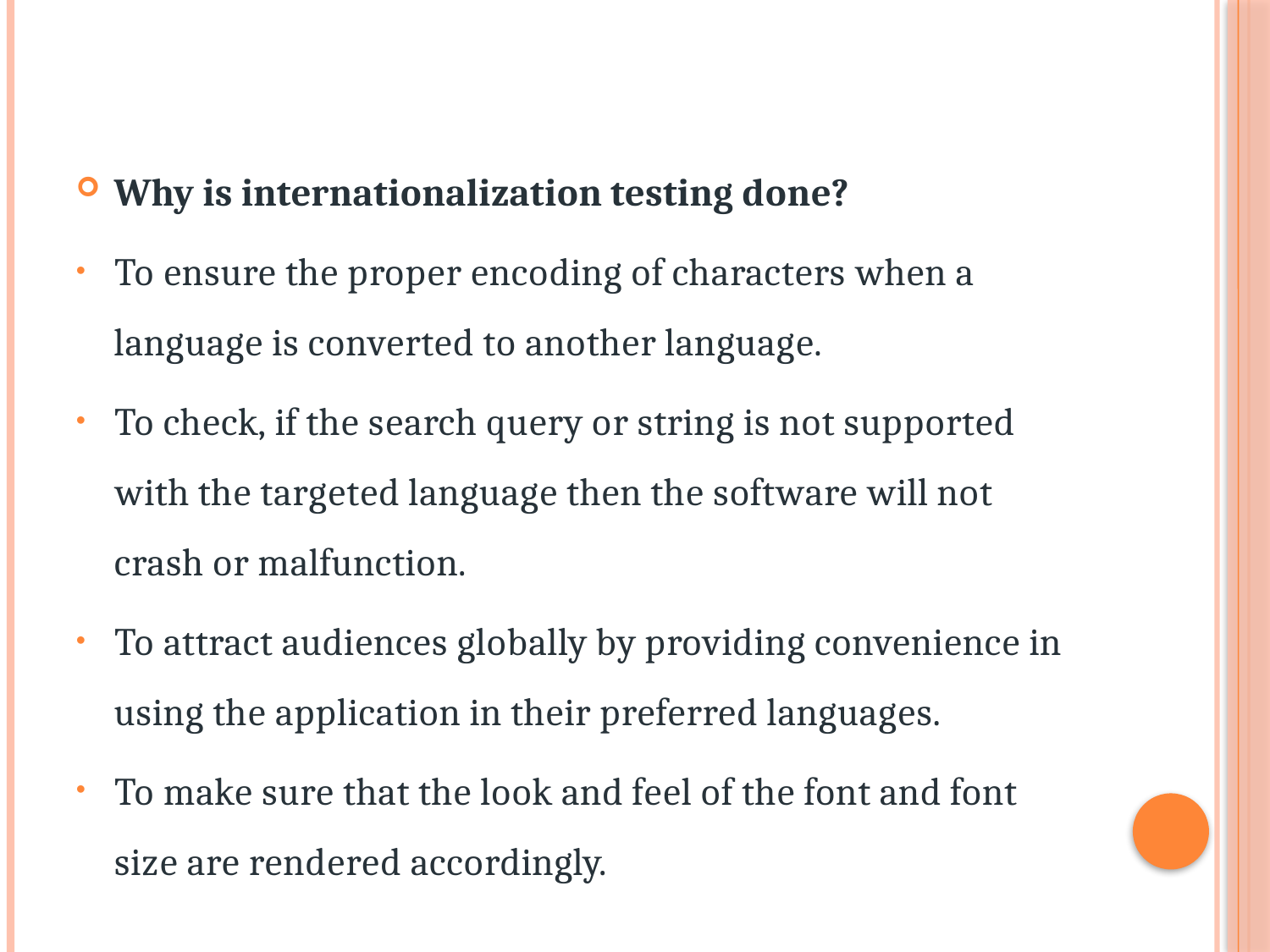

Why is internationalization testing done?
To ensure the proper encoding of characters when a language is converted to another language.
To check, if the search query or string is not supported with the targeted language then the software will not crash or malfunction.
To attract audiences globally by providing convenience in using the application in their preferred languages.
To make sure that the look and feel of the font and font size are rendered accordingly.